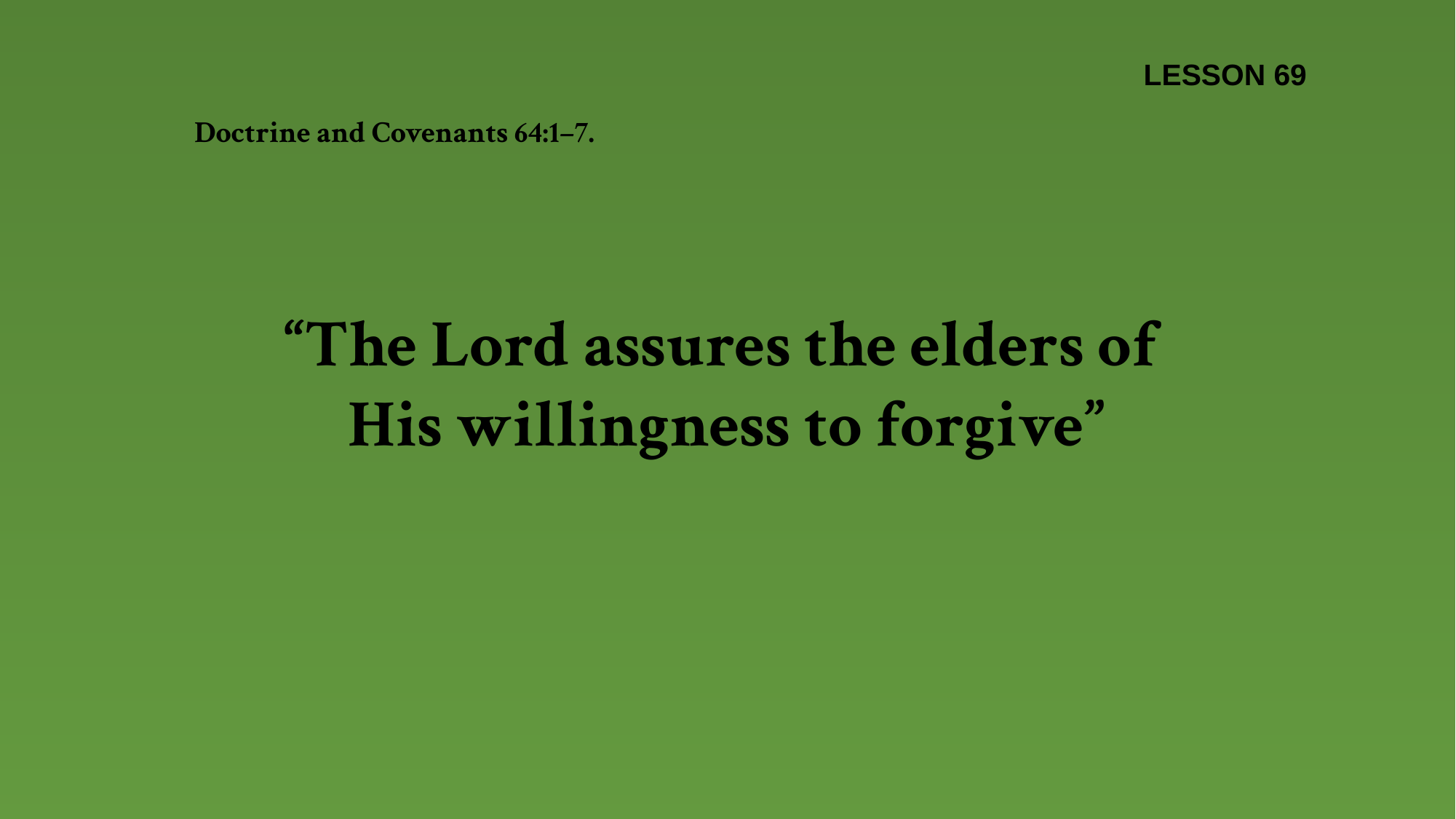

LESSON 69
Doctrine and Covenants 64:1–7.
“The Lord assures the elders of
His willingness to forgive”